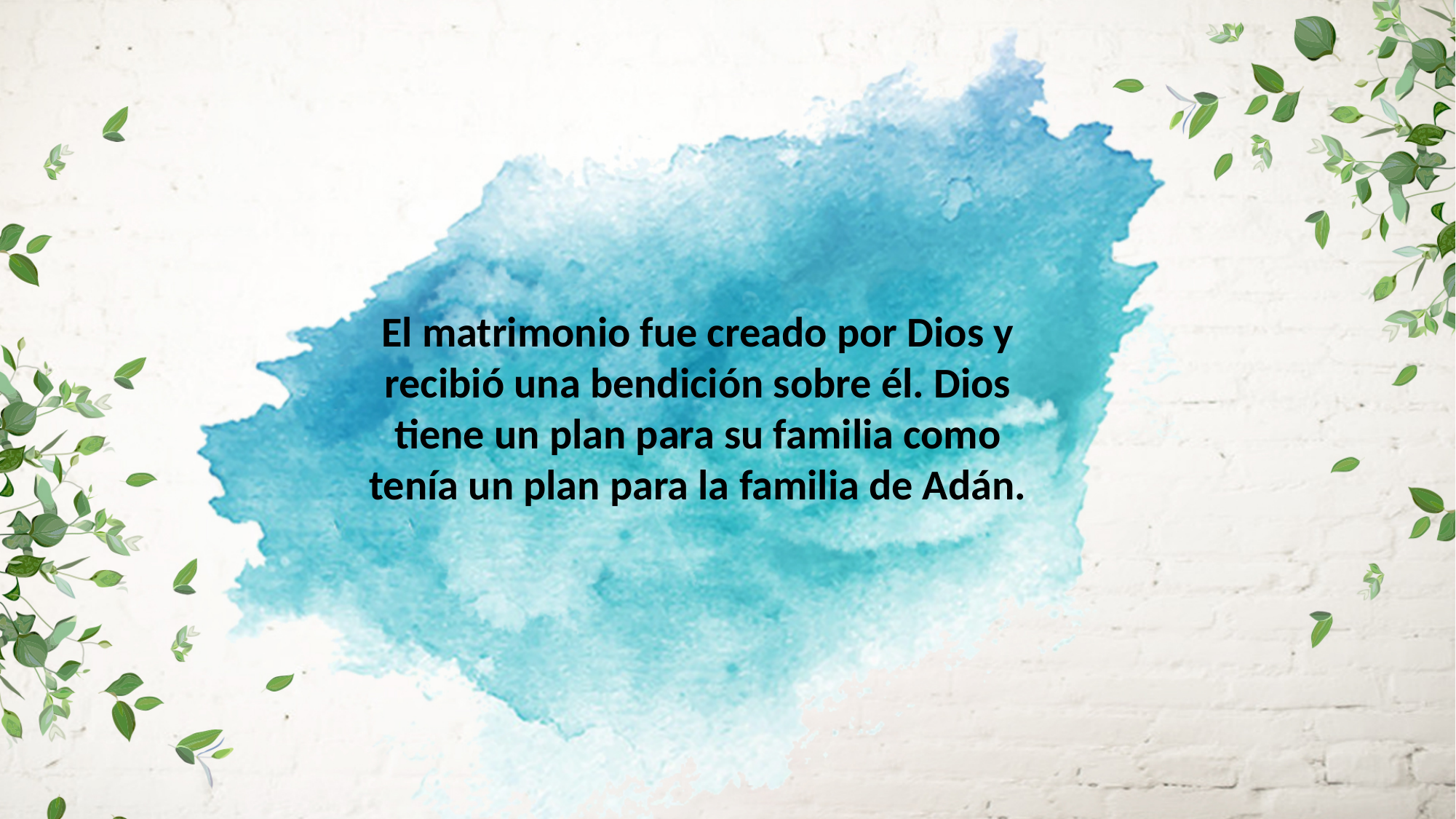

El matrimonio fue creado por Dios y recibió una bendición sobre él. Dios
tiene un plan para su familia como tenía un plan para la familia de Adán.